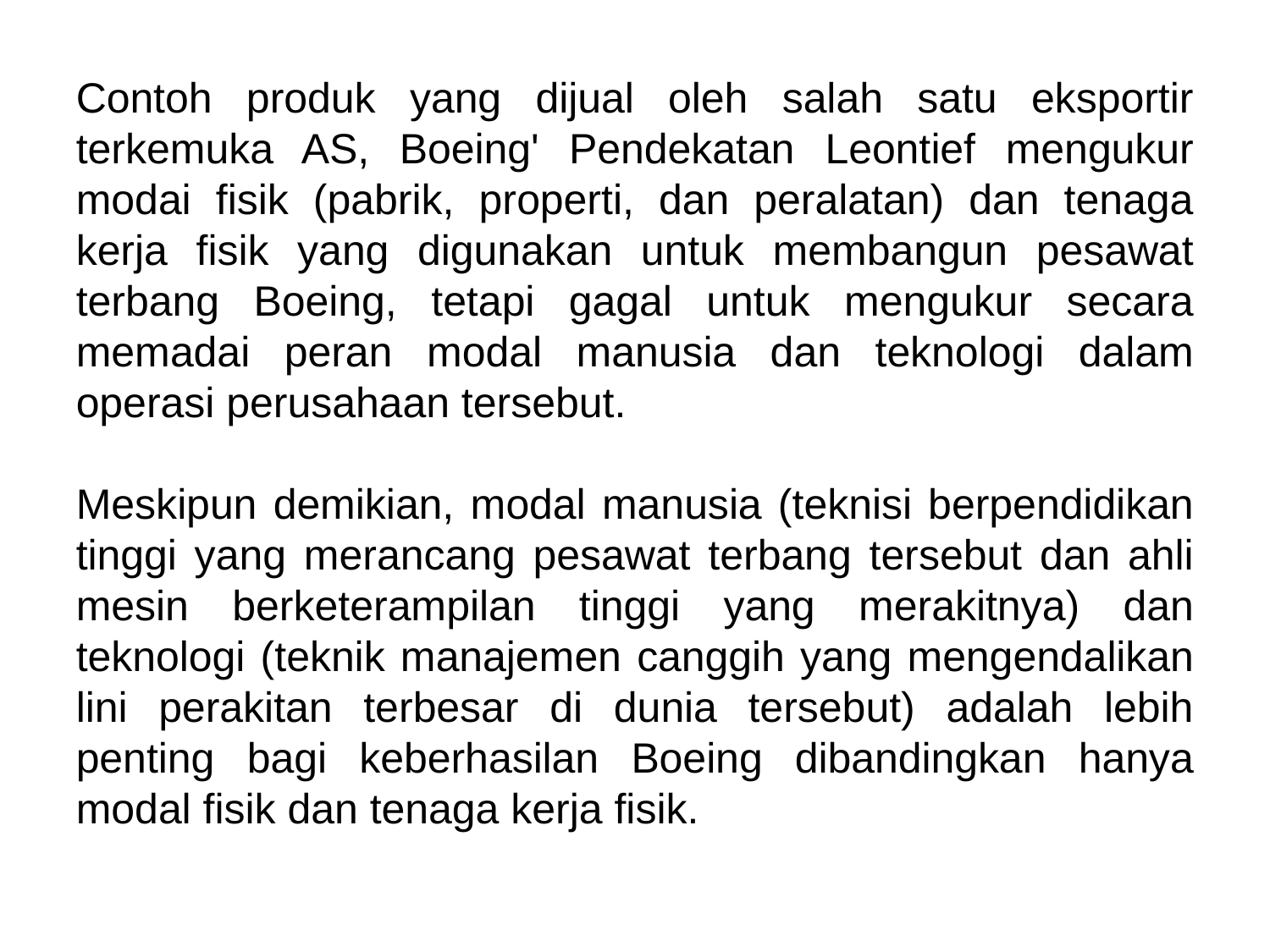

Contoh produk yang dijual oleh salah satu eksportir terkemuka AS, Boeing' Pendekatan Leontief mengukur modai fisik (pabrik, properti, dan peralatan) dan tenaga kerja fisik yang digunakan untuk membangun pesawat terbang Boeing, tetapi gagal untuk mengukur secara memadai peran modal manusia dan teknologi dalam operasi perusahaan tersebut.

Meskipun demikian, modal manusia (teknisi berpendidikan tinggi yang merancang pesawat terbang tersebut dan ahli mesin berketerampilan tinggi yang merakitnya) dan teknologi (teknik manajemen canggih yang mengendalikan lini perakitan terbesar di dunia tersebut) adalah lebih penting bagi keberhasilan Boeing dibandingkan hanya modal fisik dan tenaga kerja fisik.